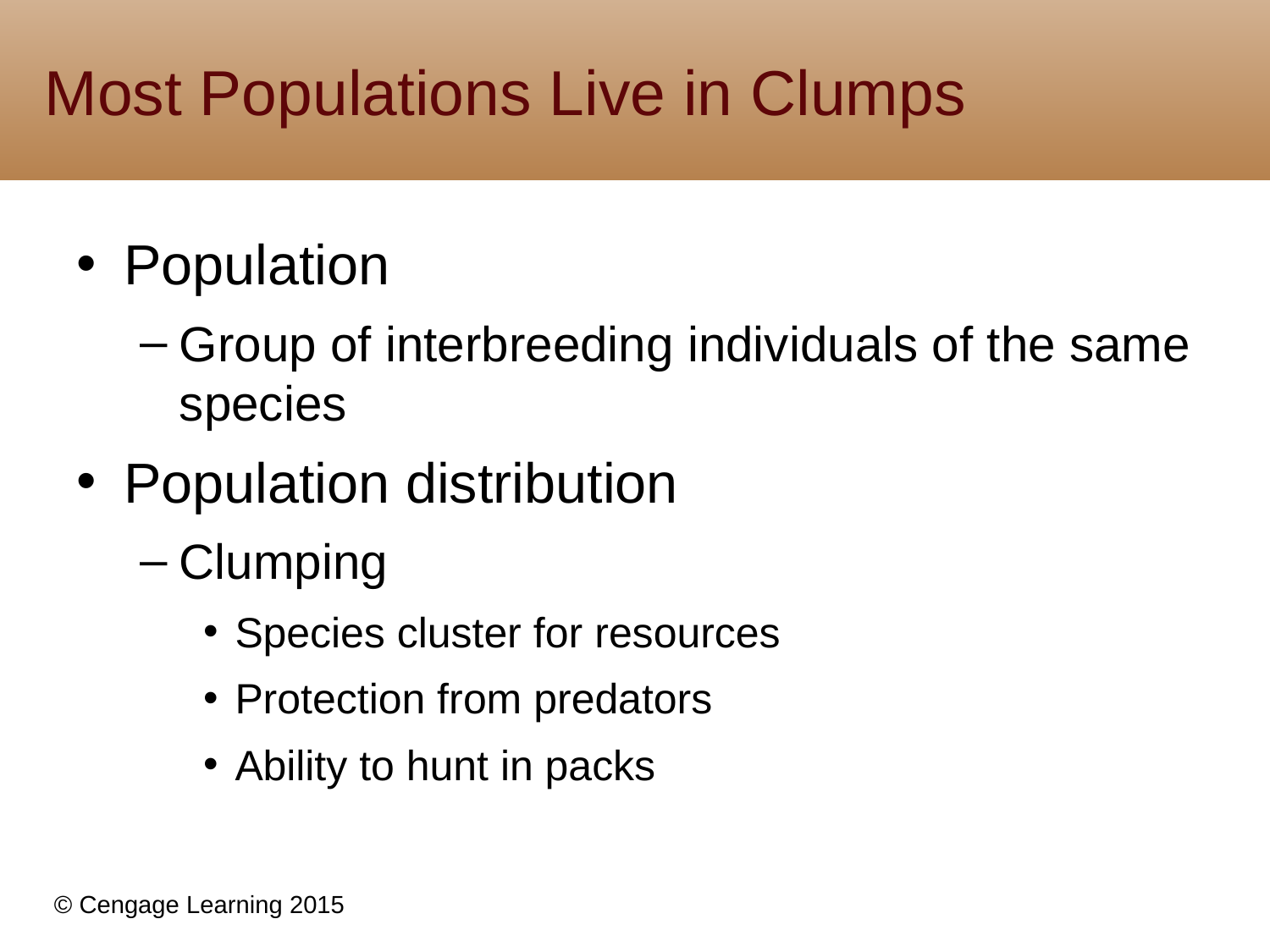

# Most Populations Live in Clumps
Population
Group of interbreeding individuals of the same species
Population distribution
Clumping
Species cluster for resources
Protection from predators
Ability to hunt in packs